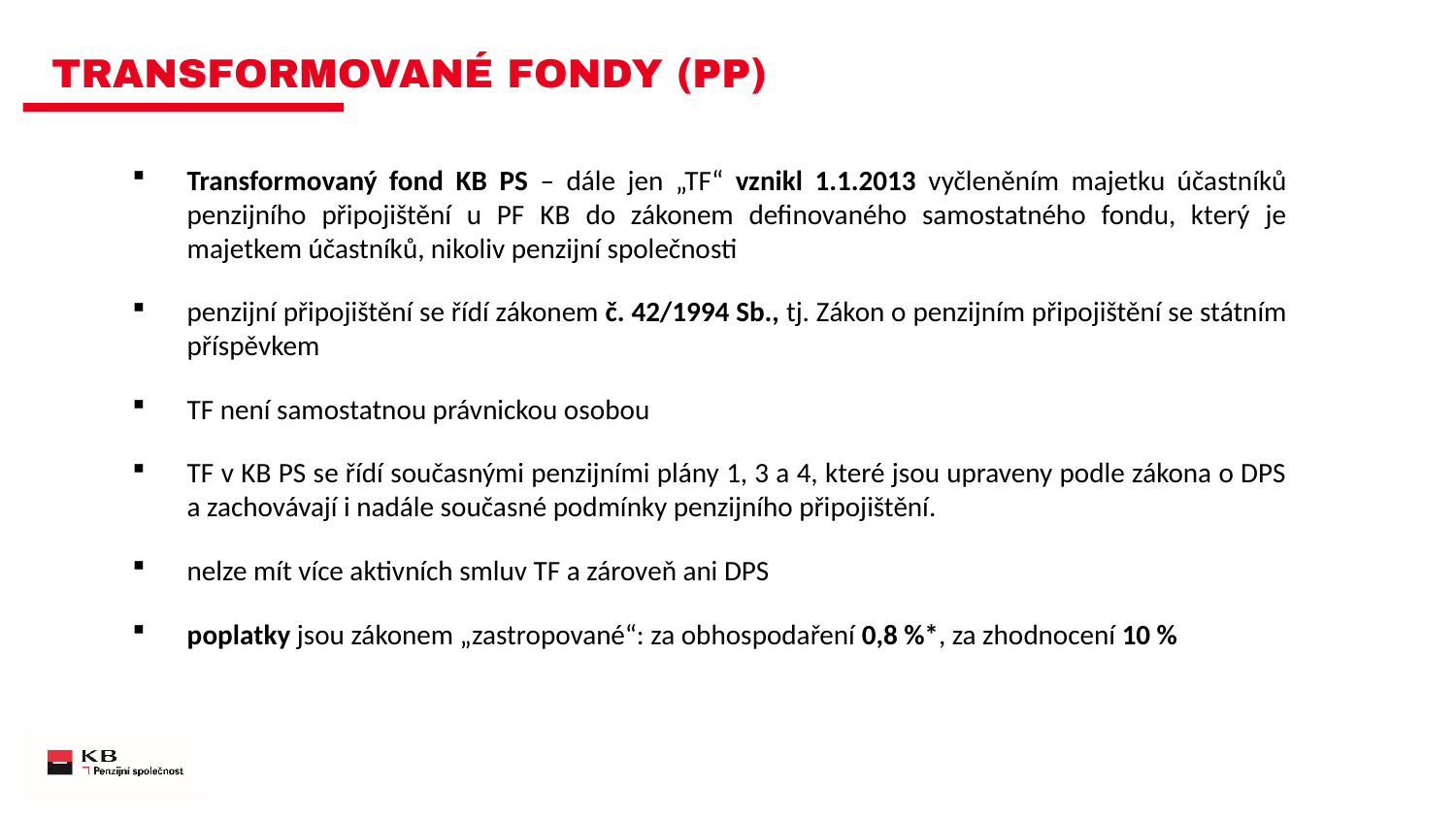

# Transformované fondy (PP)
Transformovaný fond KB PS – dále jen „TF“ vznikl 1.1.2013 vyčleněním majetku účastníků penzijního připojištění u PF KB do zákonem definovaného samostatného fondu, který je majetkem účastníků, nikoliv penzijní společnosti
penzijní připojištění se řídí zákonem č. 42/1994 Sb., tj. Zákon o penzijním připojištění se státním příspěvkem
TF není samostatnou právnickou osobou
TF v KB PS se řídí současnými penzijními plány 1, 3 a 4, které jsou upraveny podle zákona o DPS a zachovávají i nadále současné podmínky penzijního připojištění.
nelze mít více aktivních smluv TF a zároveň ani DPS
poplatky jsou zákonem „zastropované“: za obhospodaření 0,8 %*, za zhodnocení 10 %